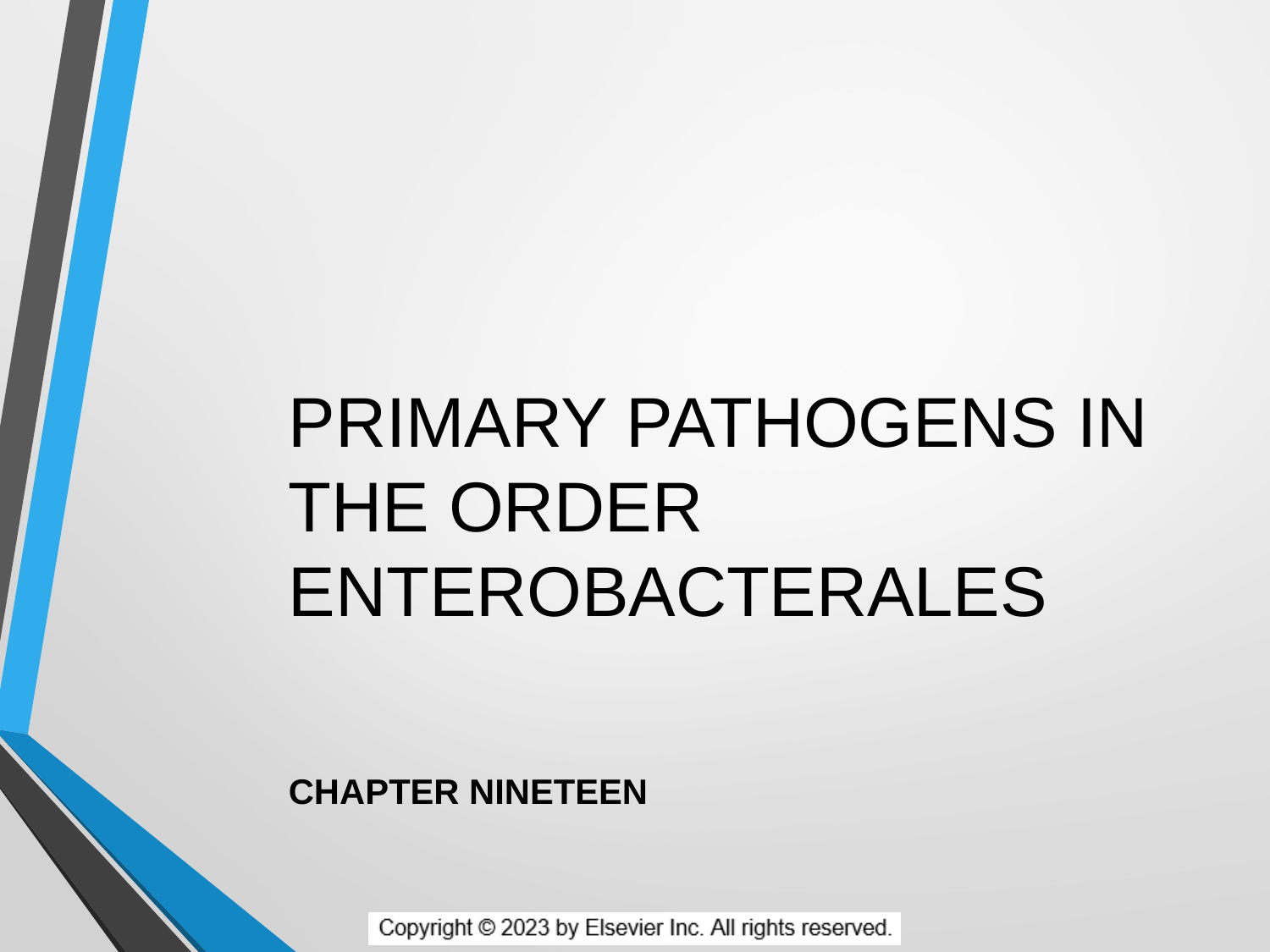

# PRIMARY PATHOGENS IN THE ORDER ENTEROBACTERALES
CHAPTER NINETEEN